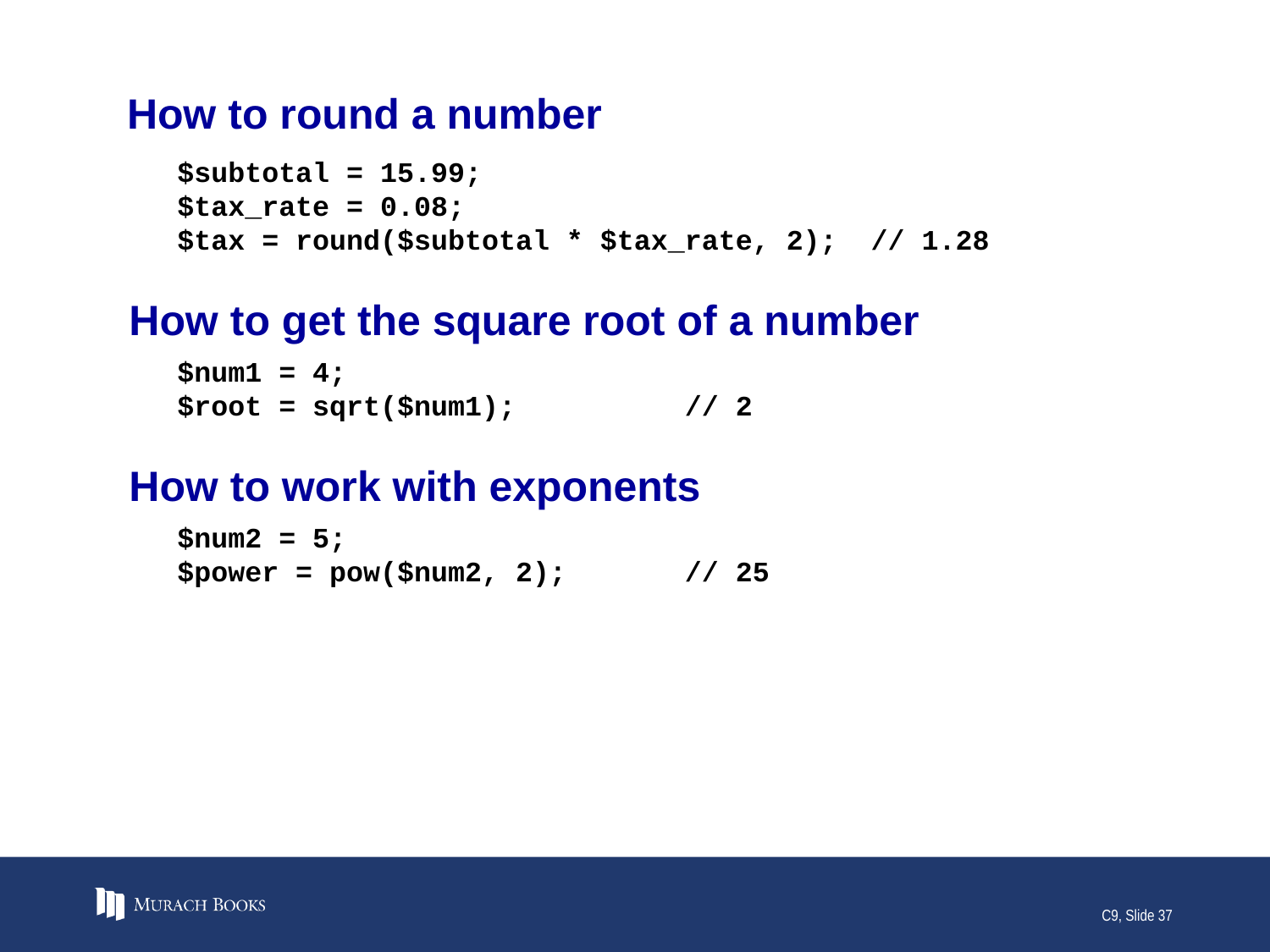

# How to round a number
$subtotal = 15.99;
$tax_rate = 0.08;
$tax = round($subtotal * $tax_rate, 2);  // 1.28
How to get the square root of a number
$num1 = 4;
$root = sqrt($num1);          // 2
How to work with exponents
$num2 = 5;
$power = pow($num2, 2);       // 25

C9, Slide 37